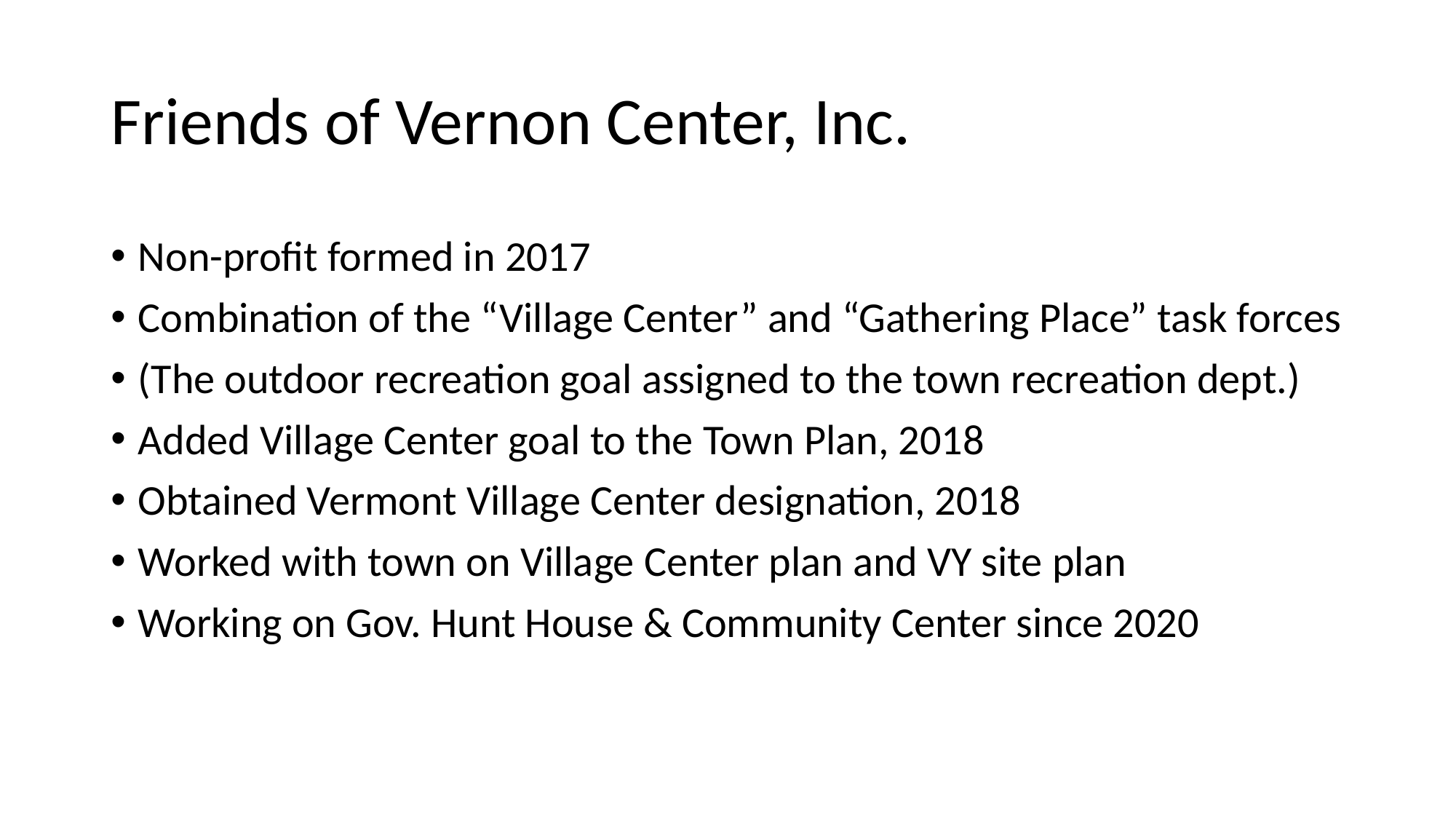

# Friends of Vernon Center, Inc.

Non-profit formed in 2017
Combination of the “Village Center” and “Gathering Place” task forces
(The outdoor recreation goal assigned to the town recreation dept.)
Added Village Center goal to the Town Plan, 2018
Obtained Vermont Village Center designation, 2018
Worked with town on Village Center plan and VY site plan
Working on Gov. Hunt House & Community Center since 2020